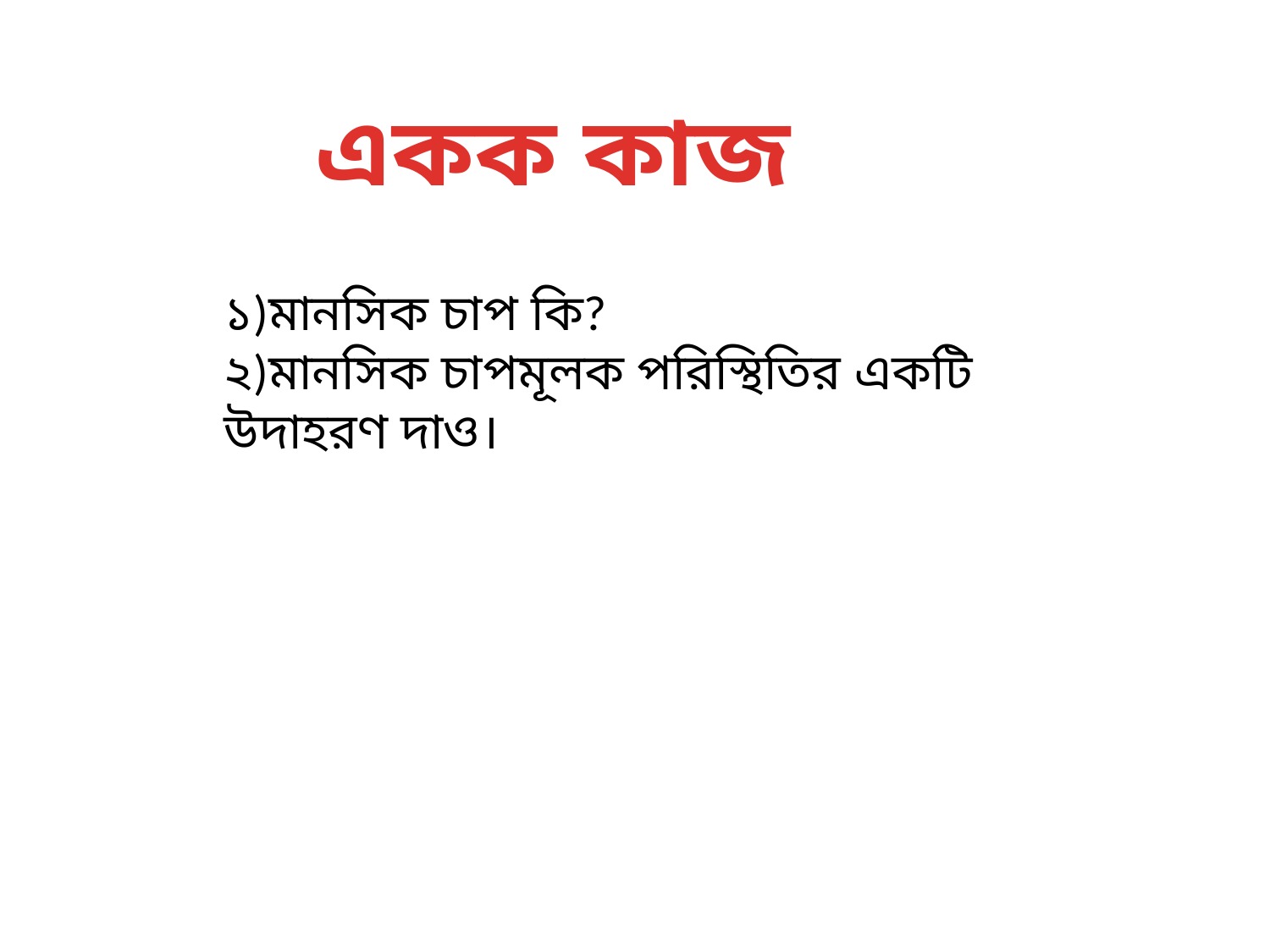

একক কাজ
১)মানসিক চাপ কি?
২)মানসিক চাপমূলক পরিস্থিতির একটি উদাহরণ দাও।